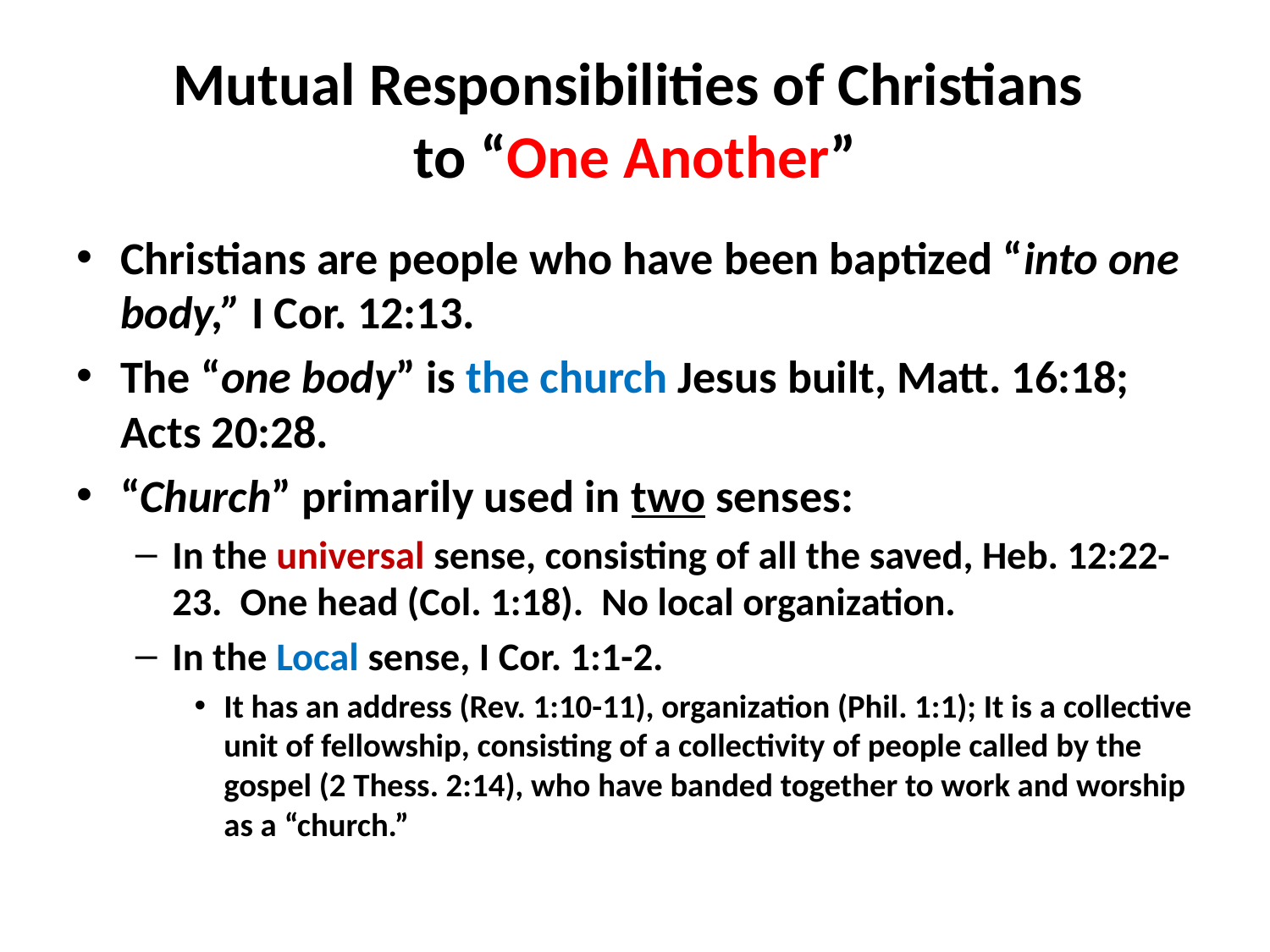

# Mutual Responsibilities of Christians to “One Another”
Christians are people who have been baptized “into one body,” I Cor. 12:13.
The “one body” is the church Jesus built, Matt. 16:18; Acts 20:28.
“Church” primarily used in two senses:
In the universal sense, consisting of all the saved, Heb. 12:22-23.  One head (Col. 1:18).  No local organization.
In the Local sense, I Cor. 1:1-2.
It has an address (Rev. 1:10-11), organization (Phil. 1:1); It is a collective unit of fellowship, consisting of a collectivity of people called by the gospel (2 Thess. 2:14), who have banded together to work and worship as a “church.”